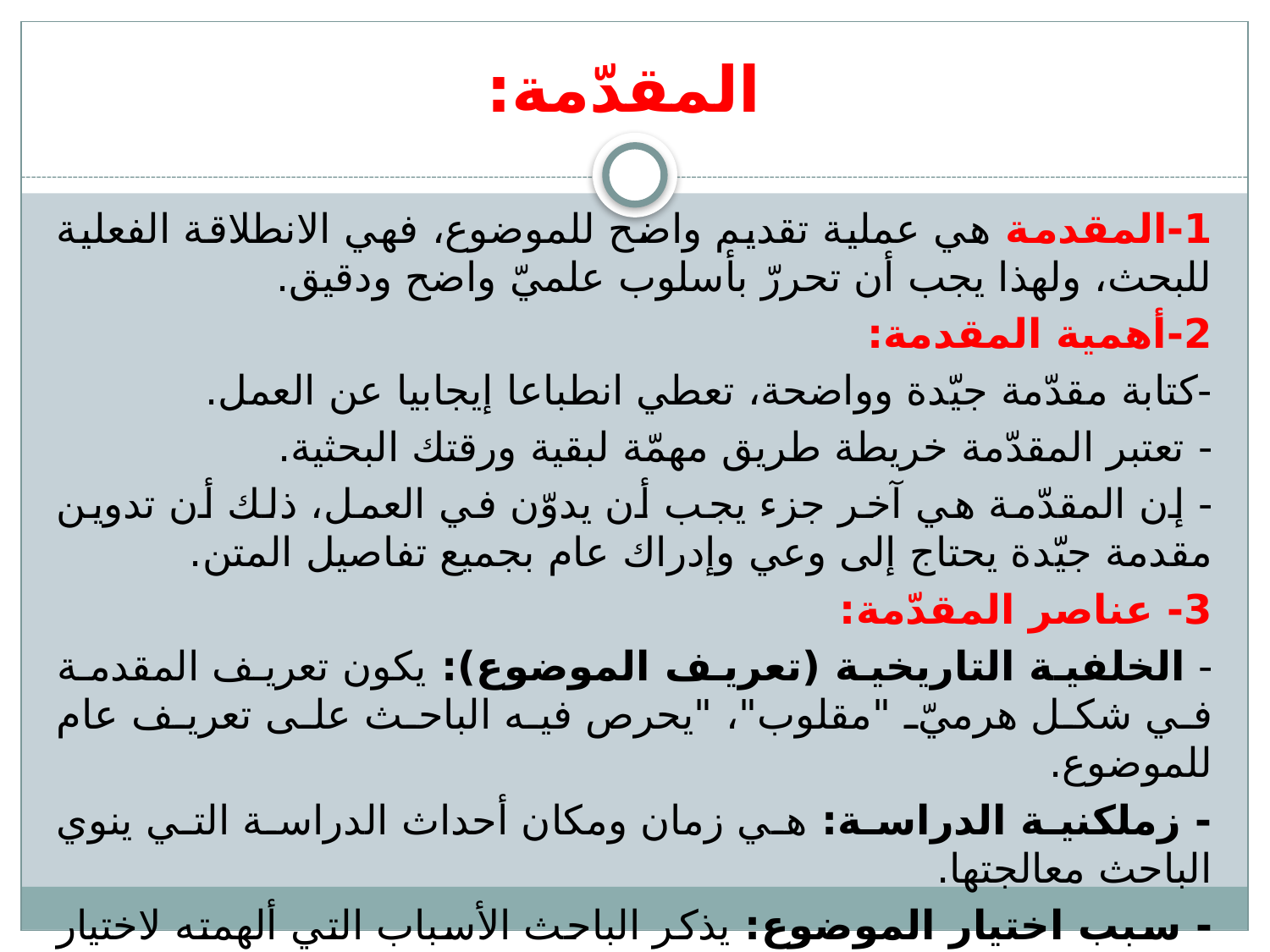

# المقدّمة:
1-المقدمة هي عملية تقديم واضح للموضوع، فهي الانطلاقة الفعلية للبحث، ولهذا يجب أن تحررّ بأسلوب علميّ واضح ودقيق.
2-أهمية المقدمة:
-كتابة مقدّمة جيّدة وواضحة، تعطي انطباعا إيجابيا عن العمل.
- تعتبر المقدّمة خريطة طريق مهمّة لبقية ورقتك البحثية.
- إن المقدّمة هي آخر جزء يجب أن يدوّن في العمل، ذلك أن تدوين مقدمة جيّدة يحتاج إلى وعي وإدراك عام بجميع تفاصيل المتن.
3- عناصر المقدّمة:
- الخلفية التاريخية (تعريف الموضوع): يكون تعريف المقدمة في شكل هرميّ "مقلوب"، "يحرص فيه الباحث على تعريف عام للموضوع.
- زملكنية الدراسة: هي زمان ومكان أحداث الدراسة التي ينوي الباحث معالجتها.
- سبب اختيار الموضوع: يذكر الباحث الأسباب التي ألهمته لاختيار موضوعه، الذاتية منها و الموضوعية.